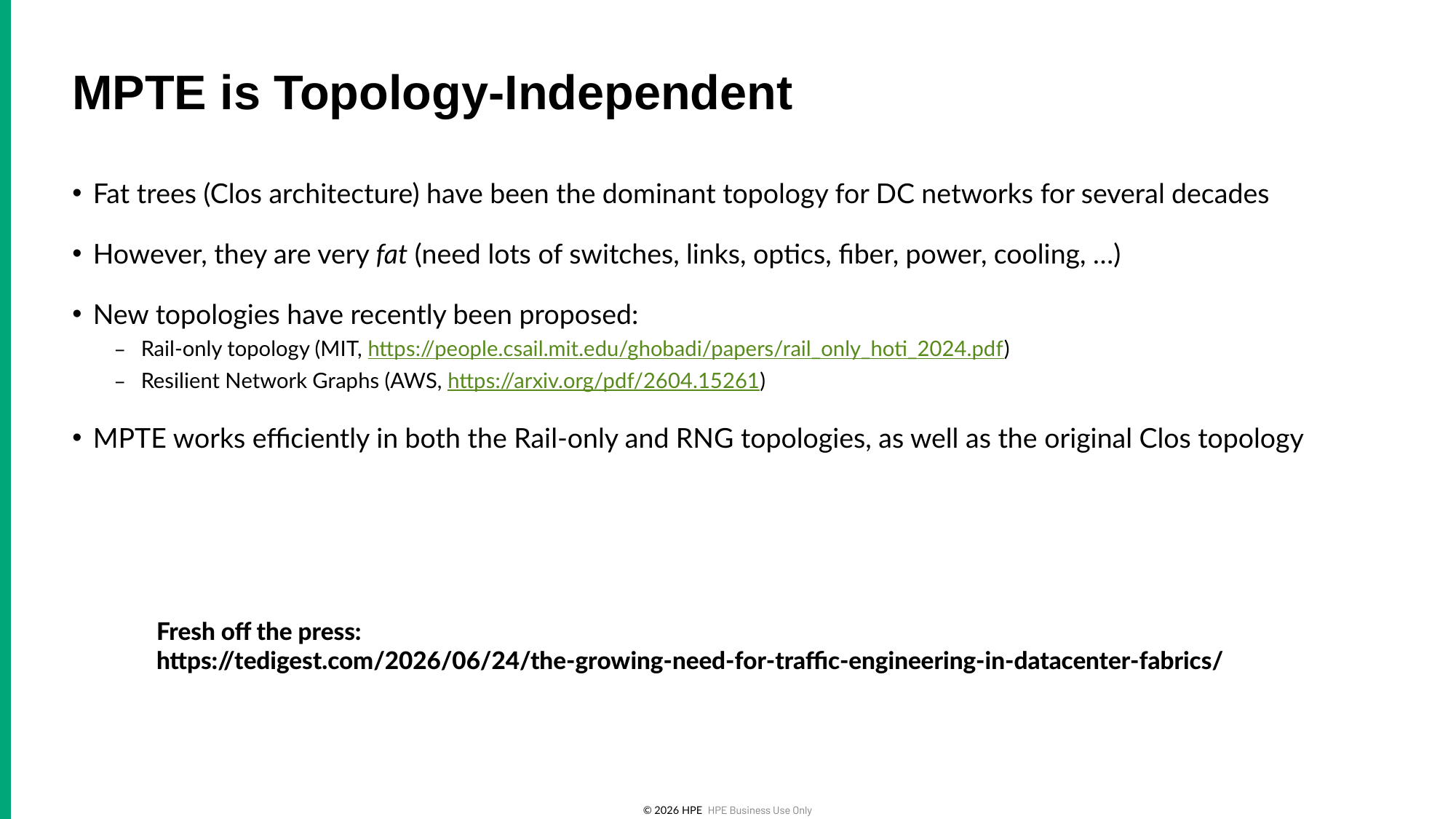

# MPTE is Topology-Independent
Fat trees (Clos architecture) have been the dominant topology for DC networks for several decades
However, they are very fat (need lots of switches, links, optics, fiber, power, cooling, …)
New topologies have recently been proposed:
Rail-only topology (MIT, https://people.csail.mit.edu/ghobadi/papers/rail_only_hoti_2024.pdf)
Resilient Network Graphs (AWS, https://arxiv.org/pdf/2604.15261)
MPTE works efficiently in both the Rail-only and RNG topologies, as well as the original Clos topology
Fresh off the press:
https://tedigest.com/2026/06/24/the-growing-need-for-traffic-engineering-in-datacenter-fabrics/